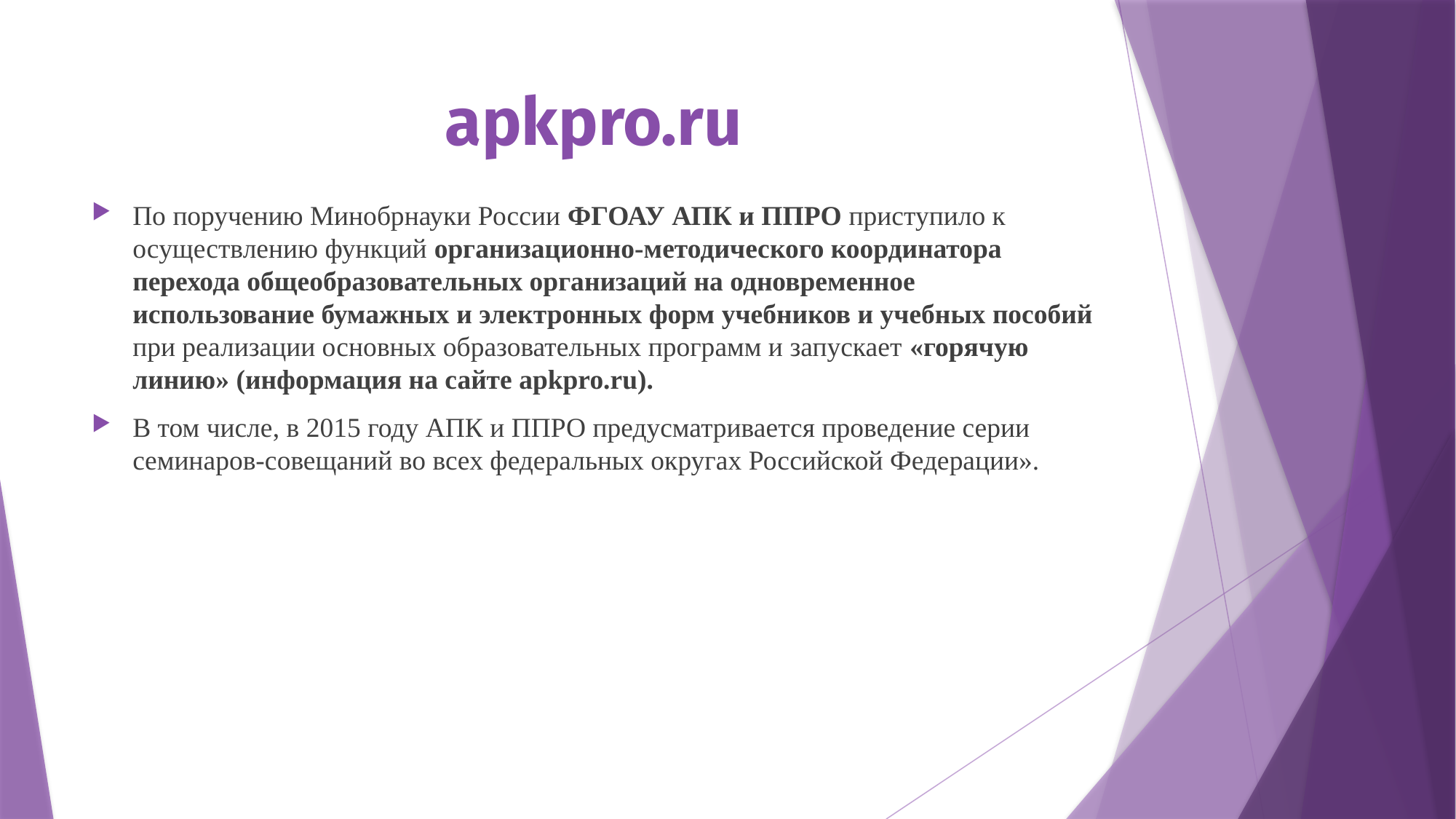

# apkpro.ru
По поручению Минобрнауки России ФГОАУ АПК и ППРО приступило к осуществлению функций организационно-методического координатора перехода общеобразовательных организаций на одновременное использование бумажных и электронных форм учебников и учебных пособий при реализации основных образовательных программ и запускает «горячую линию» (информация на сайте apkpro.ru).
В том числе, в 2015 году АПК и ППРО предусматривается проведение серии семинаров-совещаний во всех федеральных округах Российской Федерации».